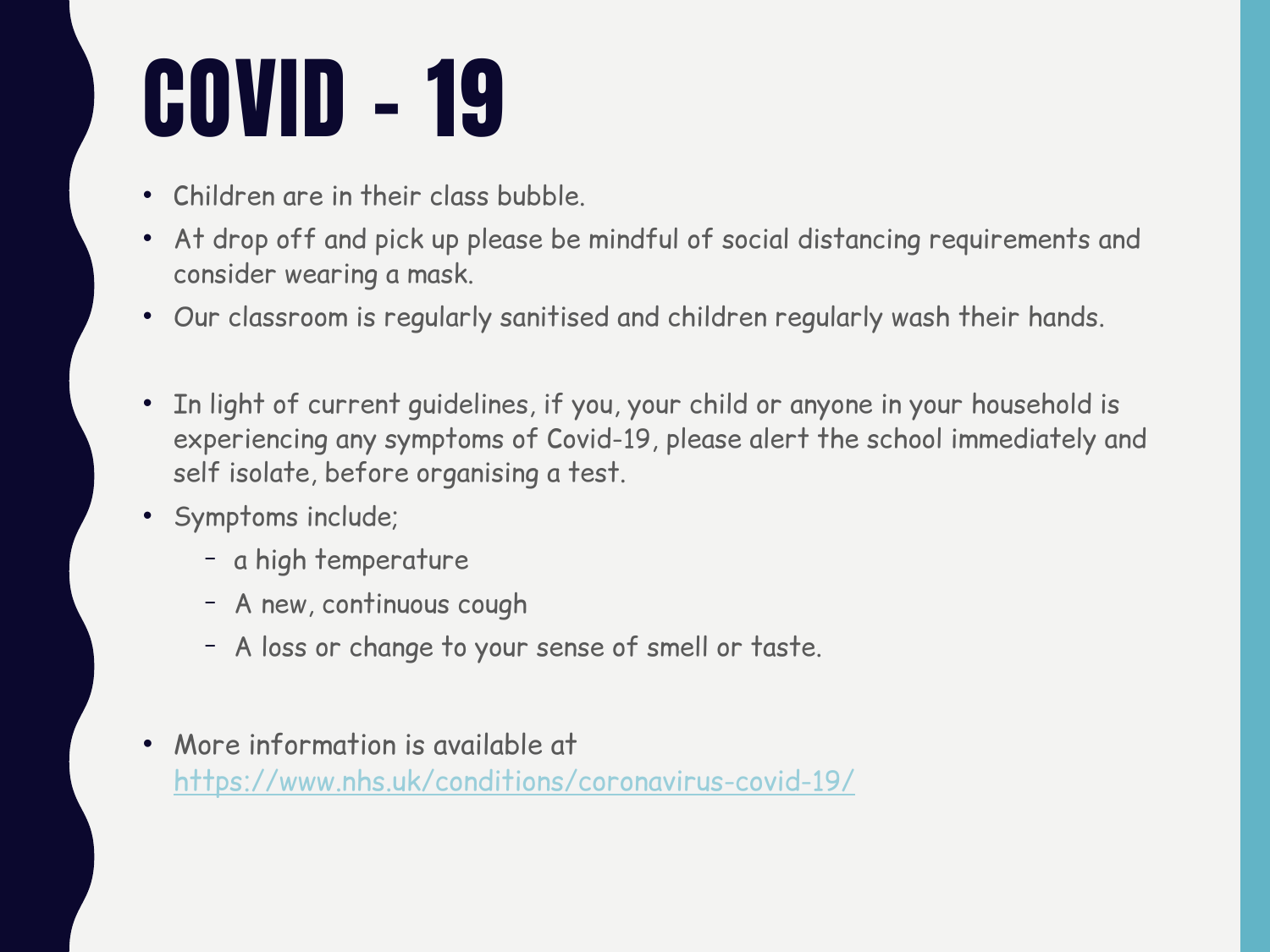

# Covid – 19
Children are in their class bubble.
At drop off and pick up please be mindful of social distancing requirements and consider wearing a mask.
Our classroom is regularly sanitised and children regularly wash their hands.

In light of current guidelines, if you, your child or anyone in your household is experiencing any symptoms of Covid-19, please alert the school immediately and self isolate, before organising a test.
Symptoms include;
a high temperature
A new, continuous cough
A loss or change to your sense of smell or taste.

More information is available at https://www.nhs.uk/conditions/coronavirus-covid-19/